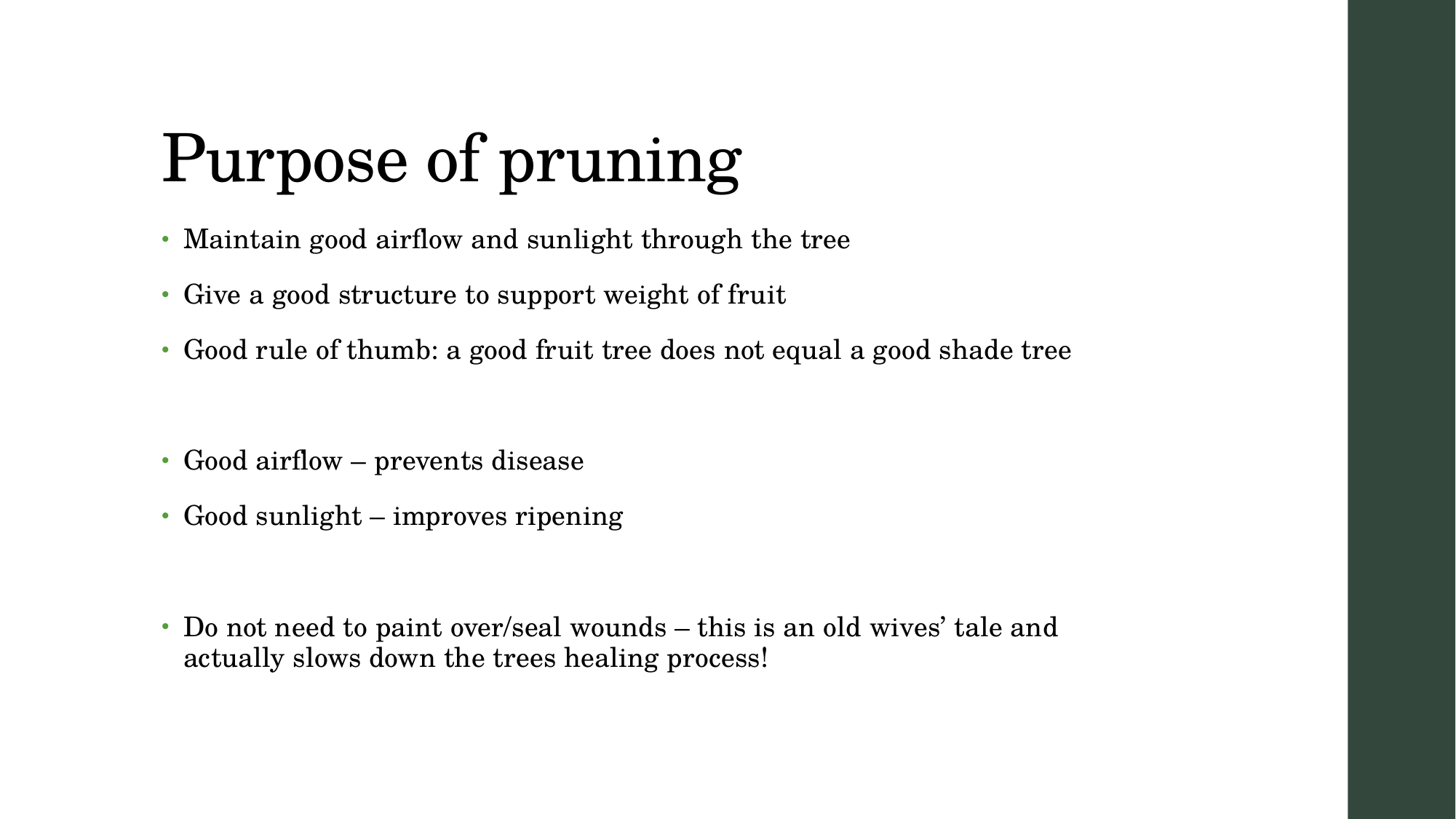

# Purpose of pruning
Maintain good airflow and sunlight through the tree
Give a good structure to support weight of fruit
Good rule of thumb: a good fruit tree does not equal a good shade tree

Good airflow – prevents disease
Good sunlight – improves ripening

Do not need to paint over/seal wounds – this is an old wives’ tale and actually slows down the trees healing process!